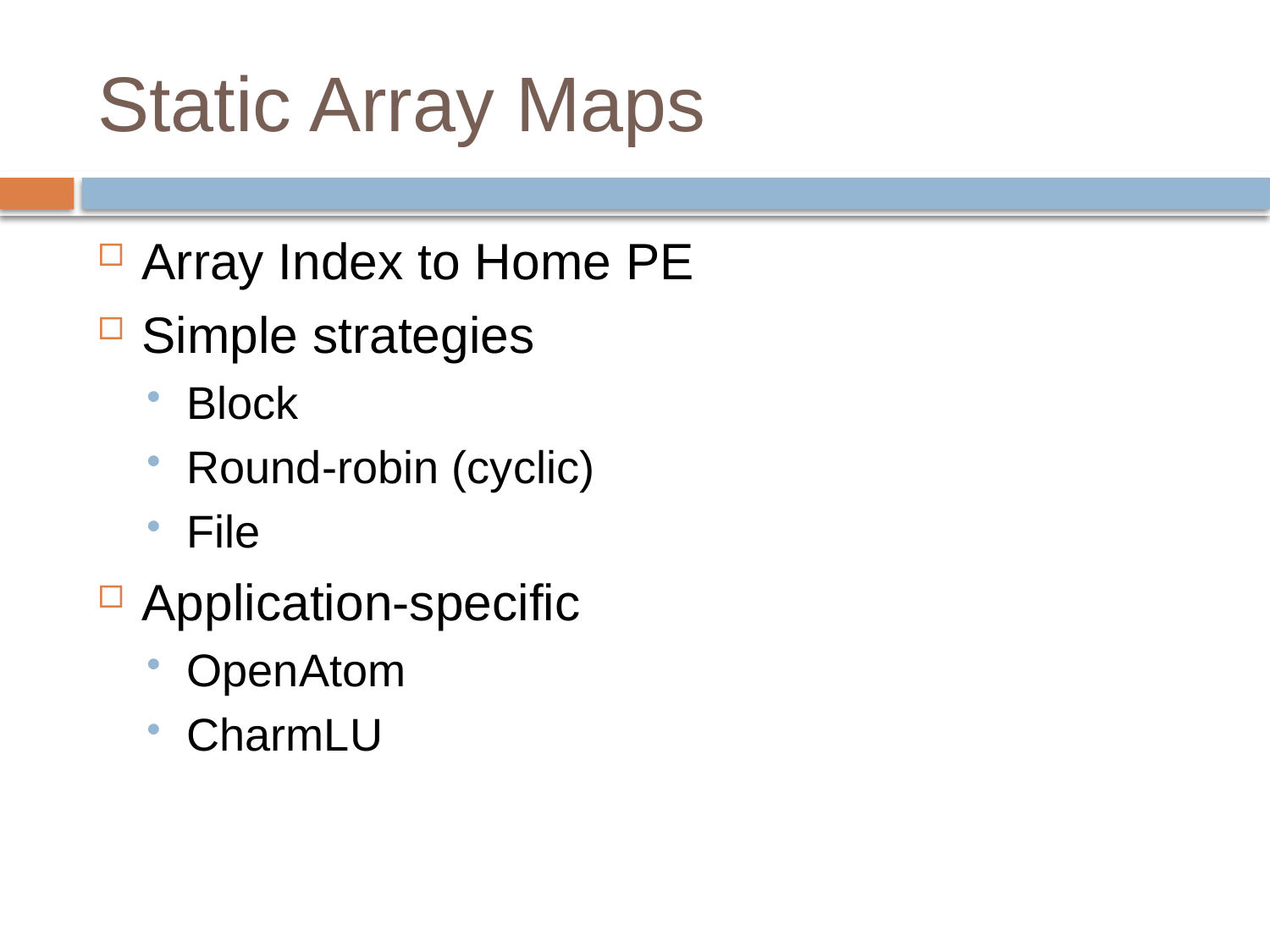

# Static Array Maps
Array Index to Home PE
Simple strategies
Block
Round-robin (cyclic)
File
Application-specific
OpenAtom
CharmLU